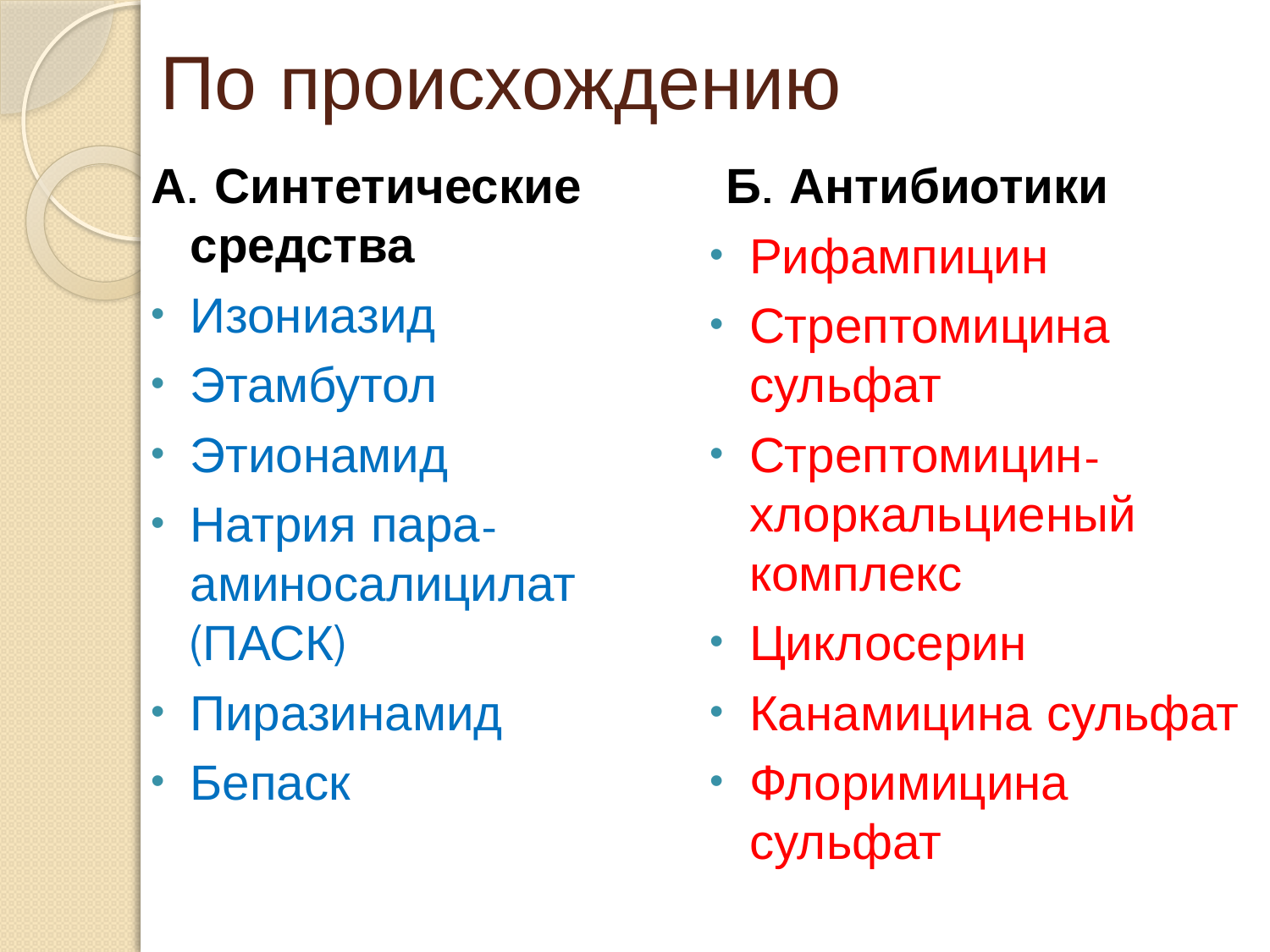

# По происхождению
А. Синтетические средства
Изониазид
Этамбутол
Этионамид
Натрия пара-аминосалицилат (ПАСК)
Пиразинамид
Бепаск

 Б. Антибиотики
Рифампицин
Стрептомицина сульфат
Стрептомицин-хлоркальциеный комплекс
Циклосерин
Канамицина сульфат
Флоримицина сульфат